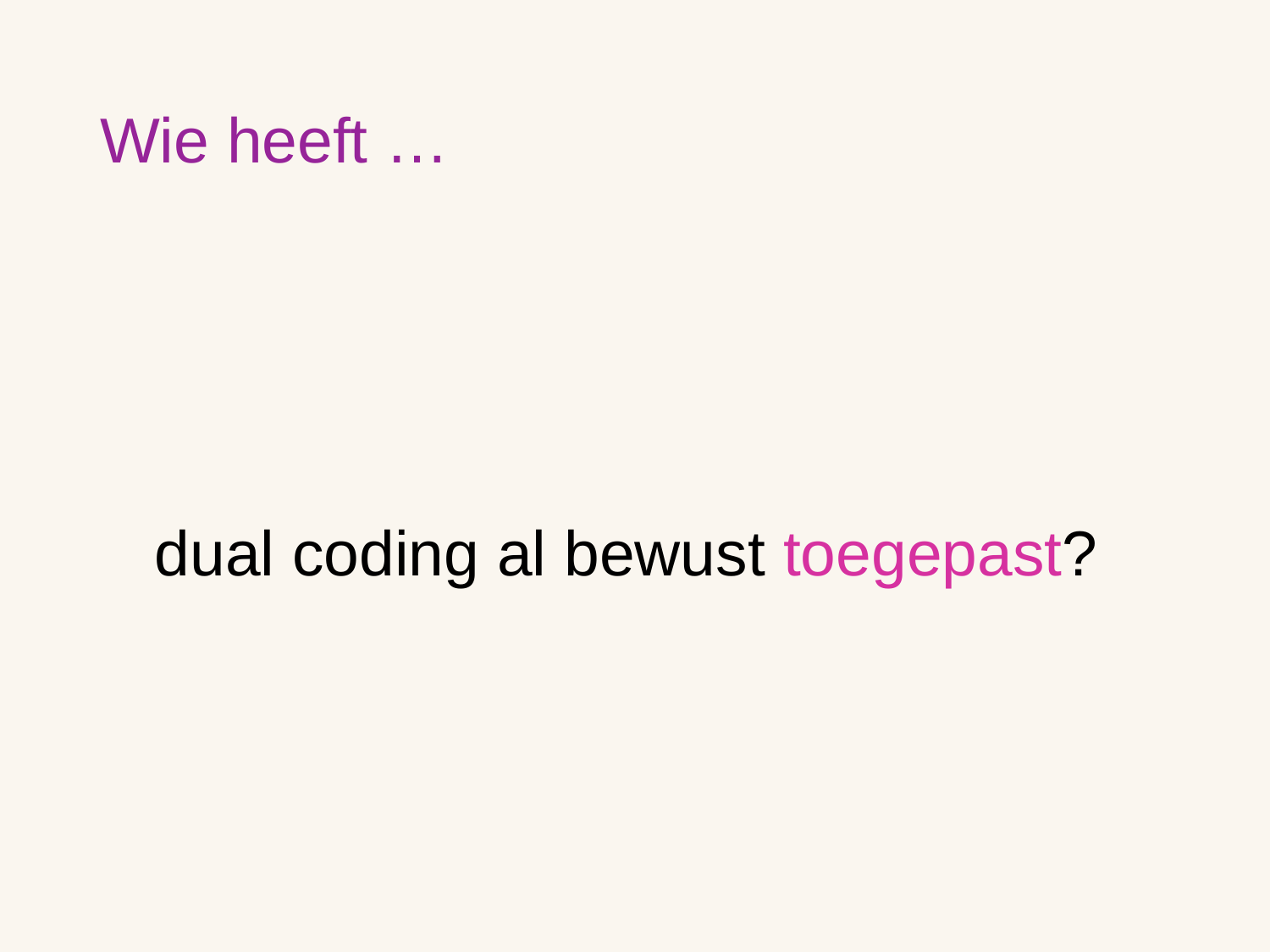

# Wie heeft …
dual coding al bewust toegepast?